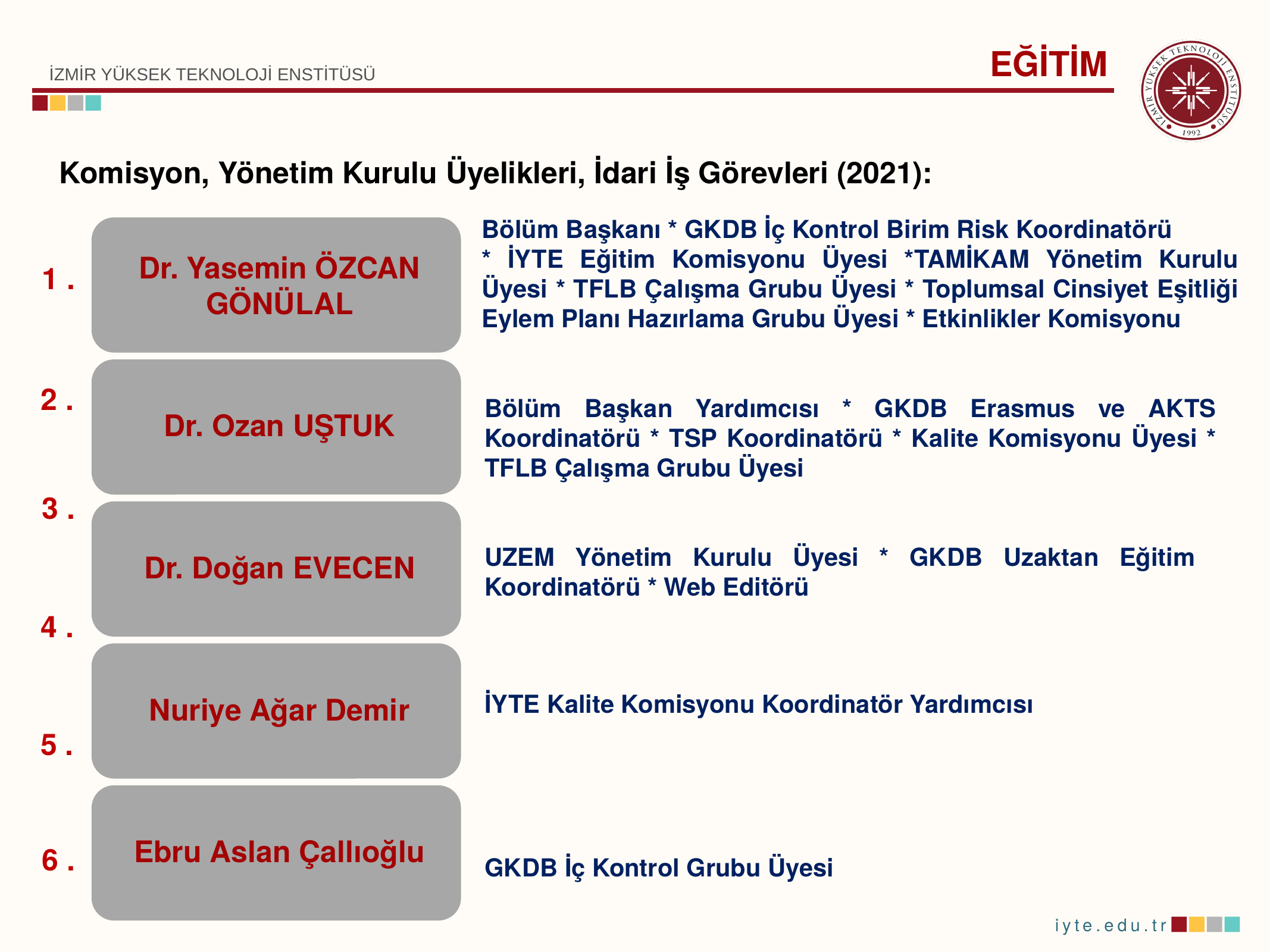

EĞİTİM
Komisyon, Yönetim Kurulu Üyelikleri, İdari İş Görevleri (2021):

Bölüm Başkanı * GKDB İç Kontrol Birim Risk Koordinatörü
* İYTE Eğitim Komisyonu Üyesi *TAMİKAM Yönetim Kurulu Üyesi * TFLB Çalışma Grubu Üyesi * Toplumsal Cinsiyet Eşitliği Eylem Planı Hazırlama Grubu Üyesi * Etkinlikler Komisyonu
Dr. Yasemin ÖZCAN GÖNÜLAL
Dr. Ozan UŞTUK
Dr. Doğan EVECEN
Nuriye Ağar Demir
Ebru Aslan Çallıoğlu
1 .

2 .

Bölüm Başkan Yardımcısı * GKDB Erasmus ve AKTS Koordinatörü * TSP Koordinatörü * Kalite Komisyonu Üyesi * TFLB Çalışma Grubu Üyesi
3 .

UZEM Yönetim Kurulu Üyesi * GKDB Uzaktan Eğitim Koordinatörü * Web Editörü
4 .

İYTE Kalite Komisyonu Koordinatör Yardımcısı
5 .

6 .

GKDB İç Kontrol Grubu Üyesi